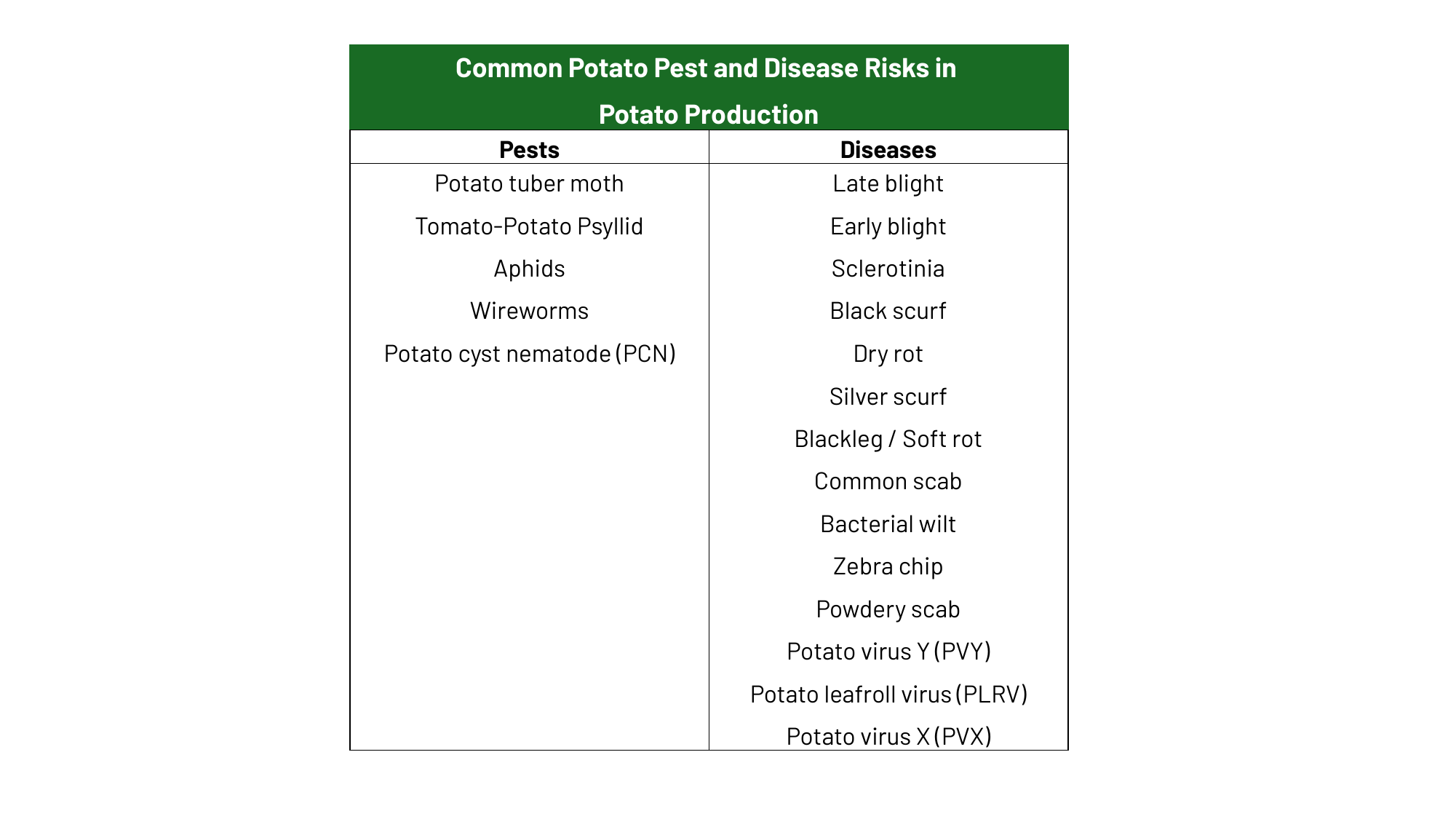

| Common Potato Pest and Disease Risks in Potato Production |  |
| --- | --- |
| Pests | Diseases |
| Potato tuber moth Tomato-Potato Psyllid Aphids Wireworms Potato cyst nematode (PCN) | Late blight Early blight Sclerotinia Black scurf Dry rot Silver scurf Blackleg / Soft rot Common scab Bacterial wilt Zebra chip Powdery scab Potato virus Y (PVY) Potato leafroll virus (PLRV) Potato virus X (PVX) |